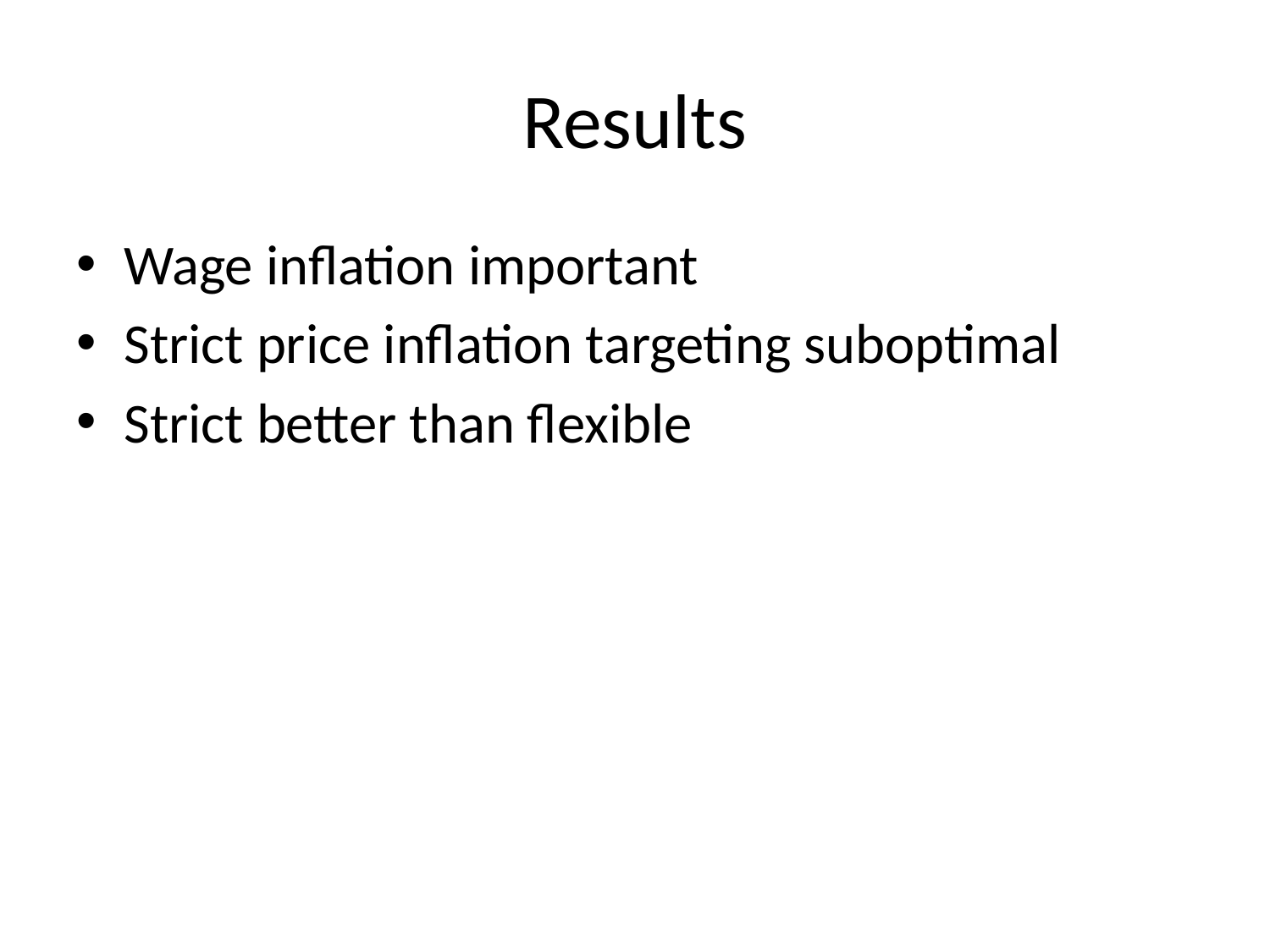

# Results
Wage inflation important
Strict price inflation targeting suboptimal
Strict better than flexible